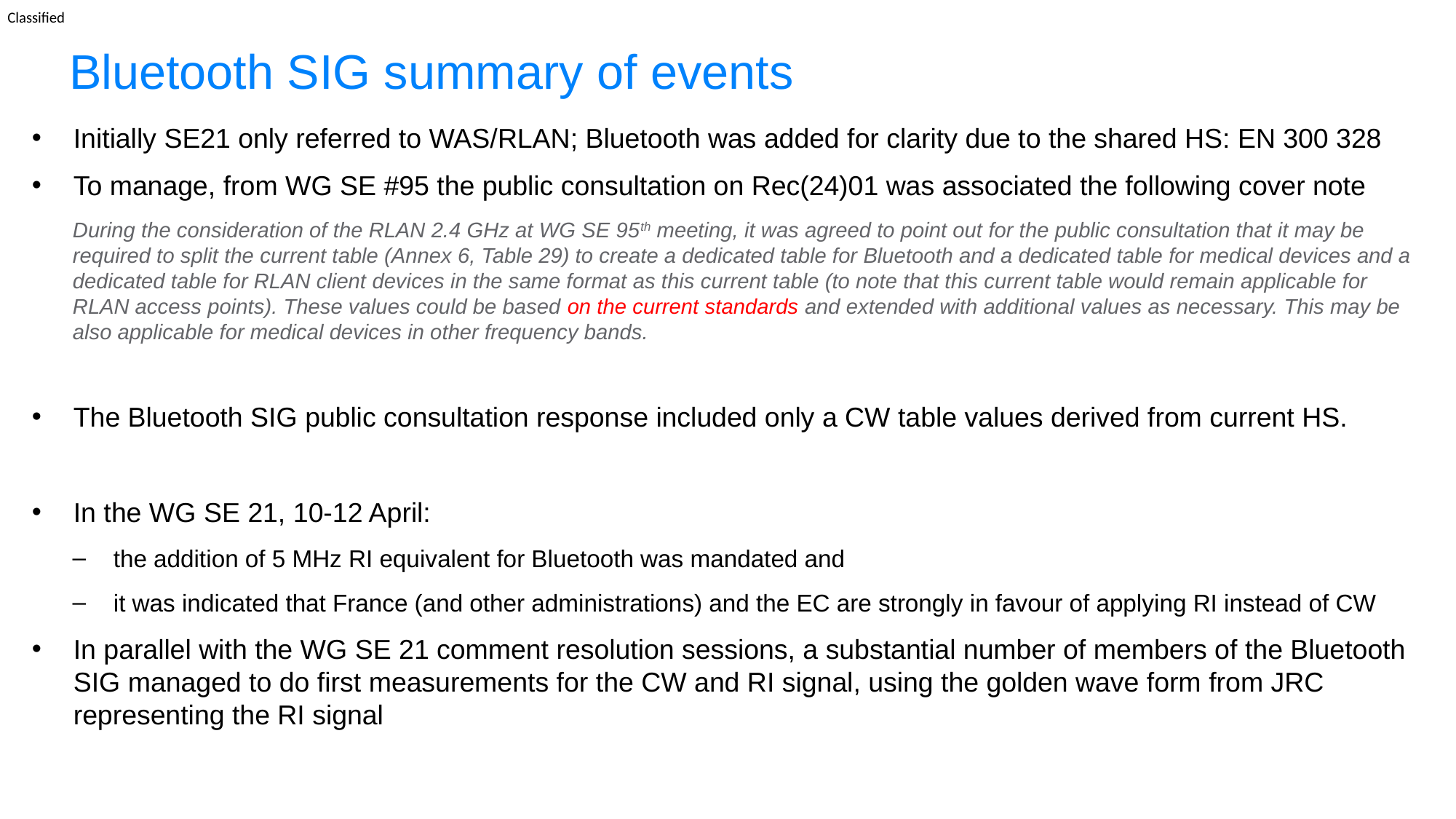

# Bluetooth SIG summary of events
Initially SE21 only referred to WAS/RLAN; Bluetooth was added for clarity due to the shared HS: EN 300 328
To manage, from WG SE #95 the public consultation on Rec(24)01 was associated the following cover note
During the consideration of the RLAN 2.4 GHz at WG SE 95th meeting, it was agreed to point out for the public consultation that it may be required to split the current table (Annex 6, Table 29) to create a dedicated table for Bluetooth and a dedicated table for medical devices and a dedicated table for RLAN client devices in the same format as this current table (to note that this current table would remain applicable for RLAN access points). These values could be based on the current standards and extended with additional values as necessary. This may be also applicable for medical devices in other frequency bands.

The Bluetooth SIG public consultation response included only a CW table values derived from current HS.

In the WG SE 21, 10-12 April:
the addition of 5 MHz RI equivalent for Bluetooth was mandated and
it was indicated that France (and other administrations) and the EC are strongly in favour of applying RI instead of CW
In parallel with the WG SE 21 comment resolution sessions, a substantial number of members of the Bluetooth SIG managed to do first measurements for the CW and RI signal, using the golden wave form from JRC representing the RI signal